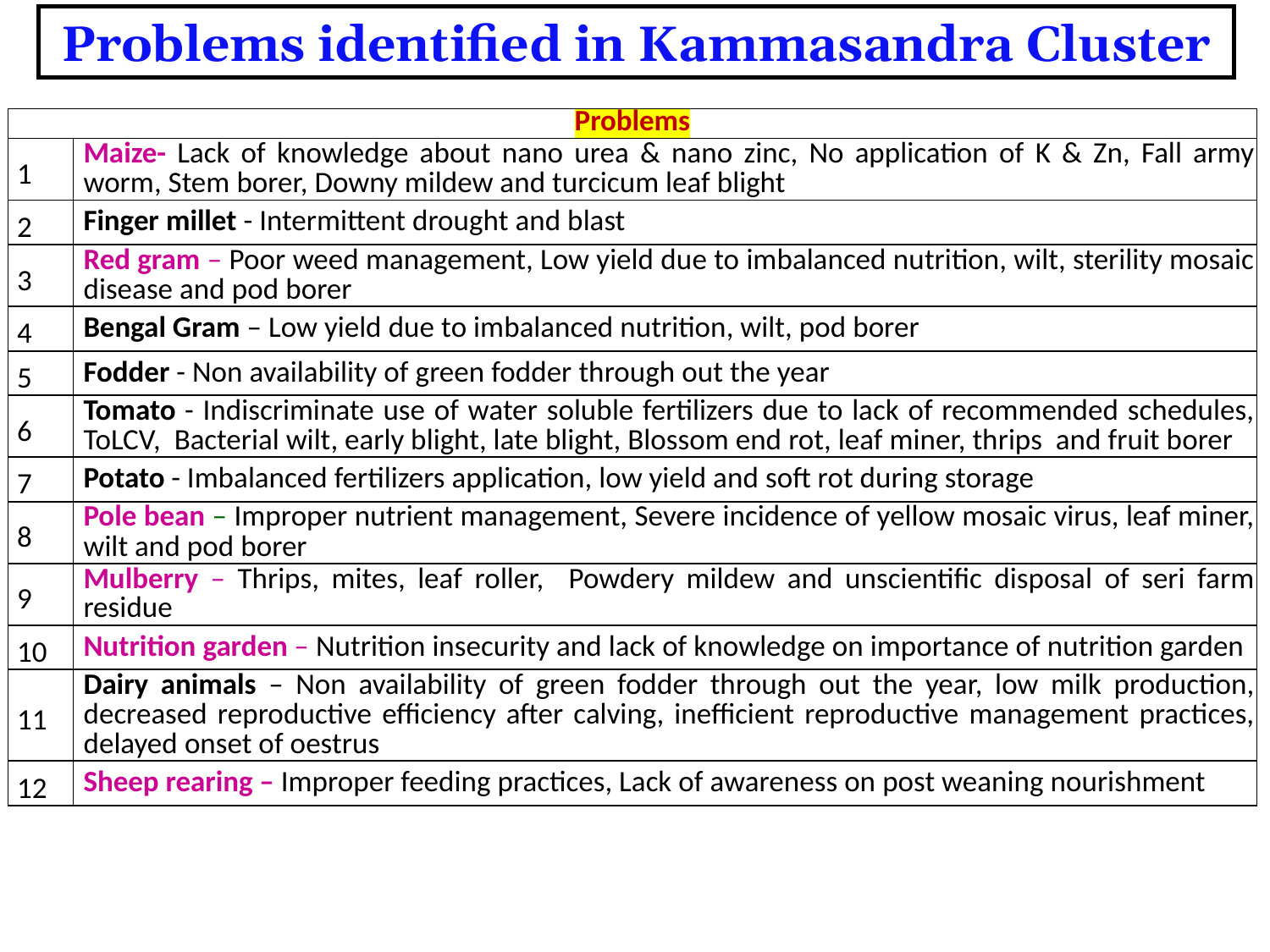

Problems identified in Kammasandra Cluster
| Problems |  |
| --- | --- |
| 1 | Maize- Lack of knowledge about nano urea & nano zinc, No application of K & Zn, Fall army worm, Stem borer, Downy mildew and turcicum leaf blight |
| 2 | Finger millet - Intermittent drought and blast |
| 3 | Red gram – Poor weed management, Low yield due to imbalanced nutrition, wilt, sterility mosaic disease and pod borer |
| 4 | Bengal Gram – Low yield due to imbalanced nutrition, wilt, pod borer |
| 5 | Fodder - Non availability of green fodder through out the year |
| 6 | Tomato - Indiscriminate use of water soluble fertilizers due to lack of recommended schedules, ToLCV, Bacterial wilt, early blight, late blight, Blossom end rot, leaf miner, thrips and fruit borer |
| 7 | Potato - Imbalanced fertilizers application, low yield and soft rot during storage |
| 8 | Pole bean – Improper nutrient management, Severe incidence of yellow mosaic virus, leaf miner, wilt and pod borer |
| 9 | Mulberry – Thrips, mites, leaf roller, Powdery mildew and unscientific disposal of seri farm residue |
| 10 | Nutrition garden – Nutrition insecurity and lack of knowledge on importance of nutrition garden |
| 11 | Dairy animals – Non availability of green fodder through out the year, low milk production, decreased reproductive efficiency after calving, inefficient reproductive management practices, delayed onset of oestrus |
| 12 | Sheep rearing – Improper feeding practices, Lack of awareness on post weaning nourishment |